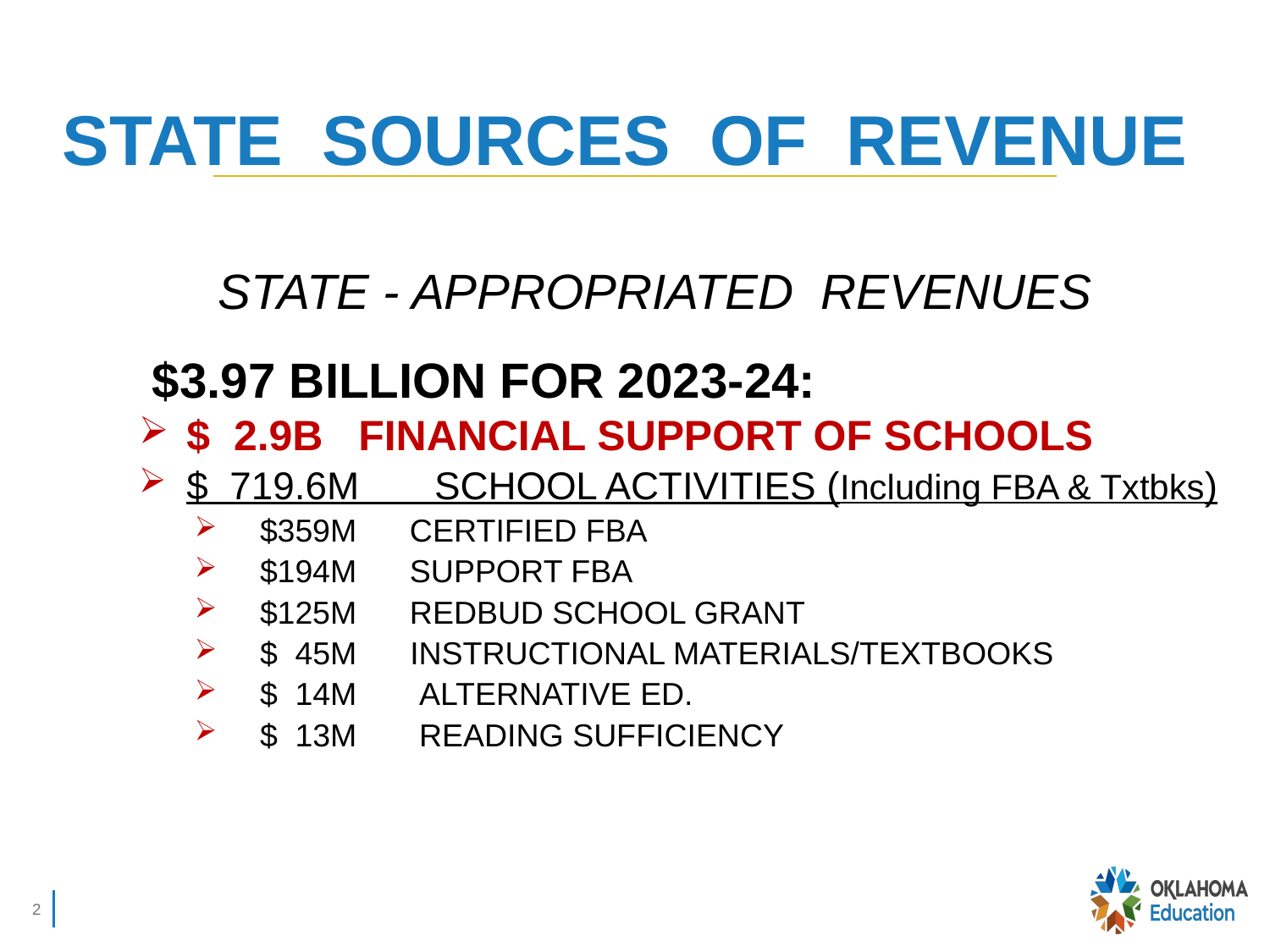

# STATE  SOURCES  OF  REVENUE
STATE - APPROPRIATED  REVENUES
     $3.97 BILLION FOR 2023-24:
$  2.9B   FINANCIAL SUPPORT OF SCHOOLS
$  719.6M       SCHOOL ACTIVITIES (Including FBA & Txtbks)
  $359M      CERTIFIED FBA
  $194M      SUPPORT FBA
  $125M      REDBUD SCHOOL GRANT
  $  45M      INSTRUCTIONAL MATERIALS/TEXTBOOKS
  $  14M       ALTERNATIVE ED.
  $  13M       READING SUFFICIENCY

2